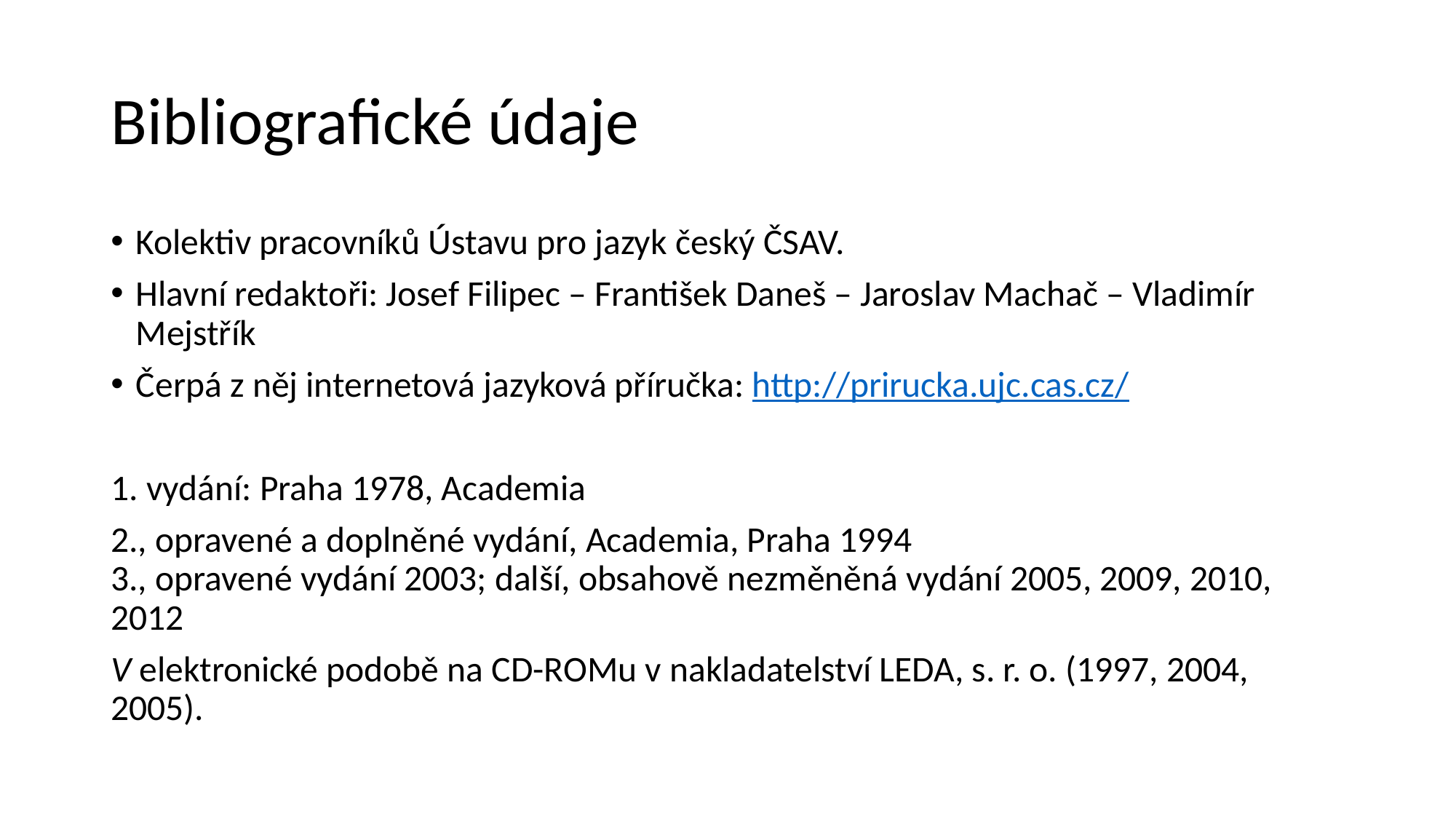

# Bibliografické údaje
Kolektiv pracovníků Ústavu pro jazyk český ČSAV.
Hlavní redaktoři: Josef Filipec – František Daneš – Jaroslav Machač – Vladimír Mejstřík
Čerpá z něj internetová jazyková příručka: http://prirucka.ujc.cas.cz/

1. vydání: Praha 1978, Academia
2., opravené a doplněné vydání, Academia, Praha 1994
3., opravené vydání 2003; další, obsahově nezměněná vydání 2005, 2009, 2010, 2012
V elektronické podobě na CD-ROMu v nakladatelství LEDA, s. r. o. (1997, 2004, 2005).